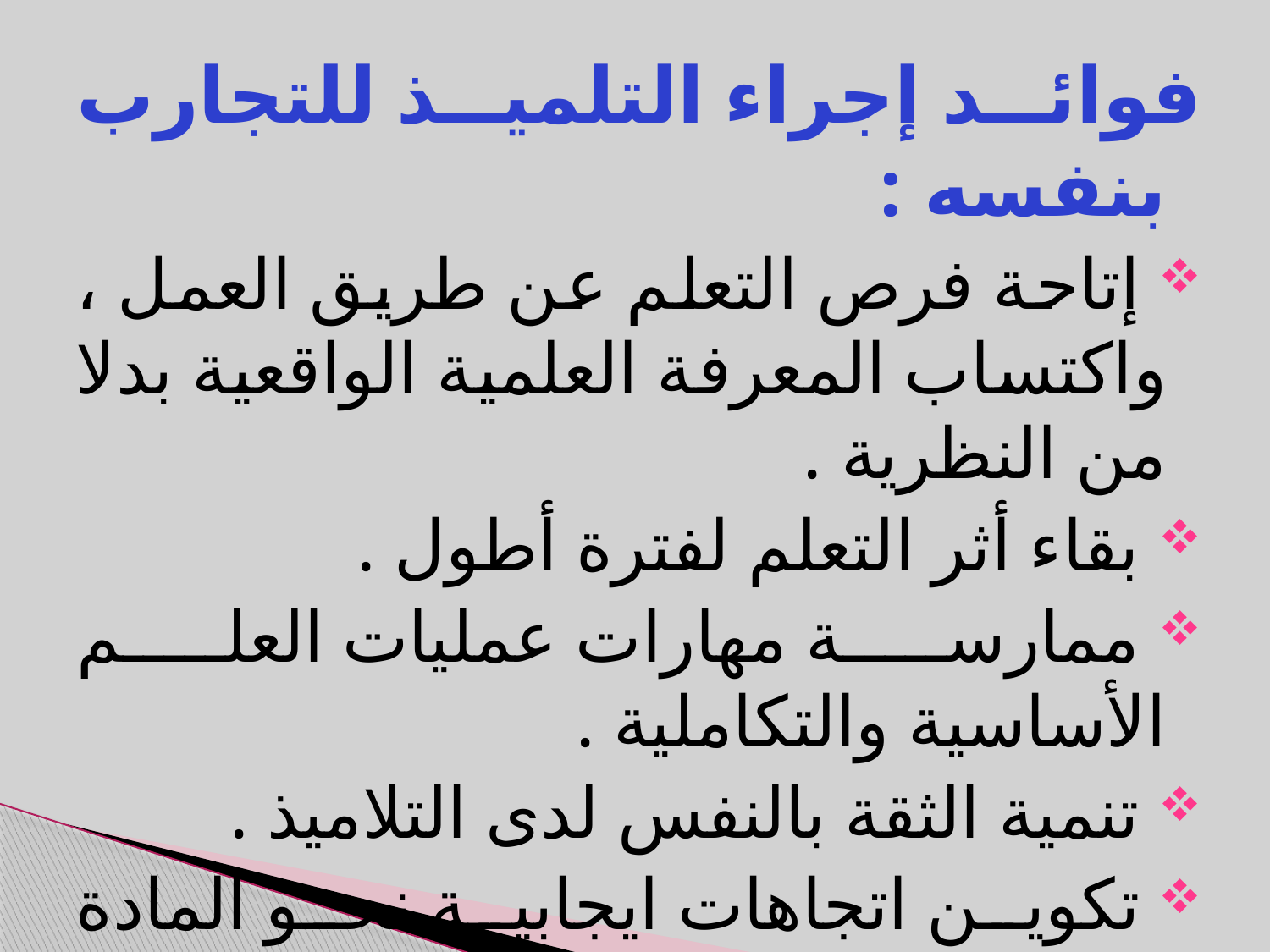

فوائد إجراء التلميذ للتجارب بنفسه :
 إتاحة فرص التعلم عن طريق العمل ، واكتساب المعرفة العلمية الواقعية بدلا من النظرية .
 بقاء أثر التعلم لفترة أطول .
 ممارسة مهارات عمليات العلم الأساسية والتكاملية .
 تنمية الثقة بالنفس لدى التلاميذ .
 تكوين اتجاهات ايجابية نحو المادة والعلم والعلماء.